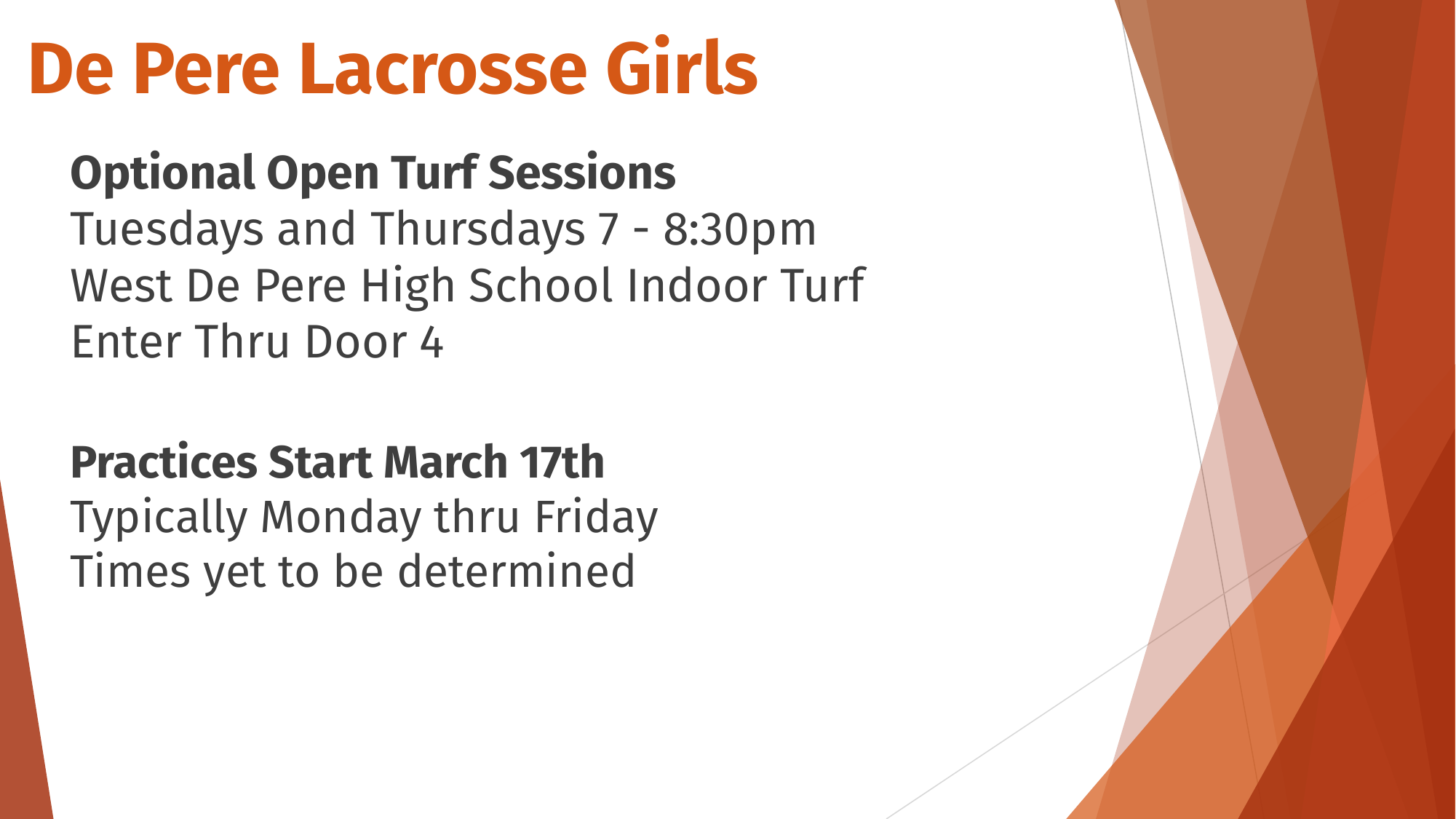

De Pere Lacrosse Girls
Optional Open Turf Sessions
Tuesdays and Thursdays 7 - 8:30pm
West De Pere High School Indoor Turf
Enter Thru Door 4

Practices Start March 17th
Typically Monday thru Friday
Times yet to be determined